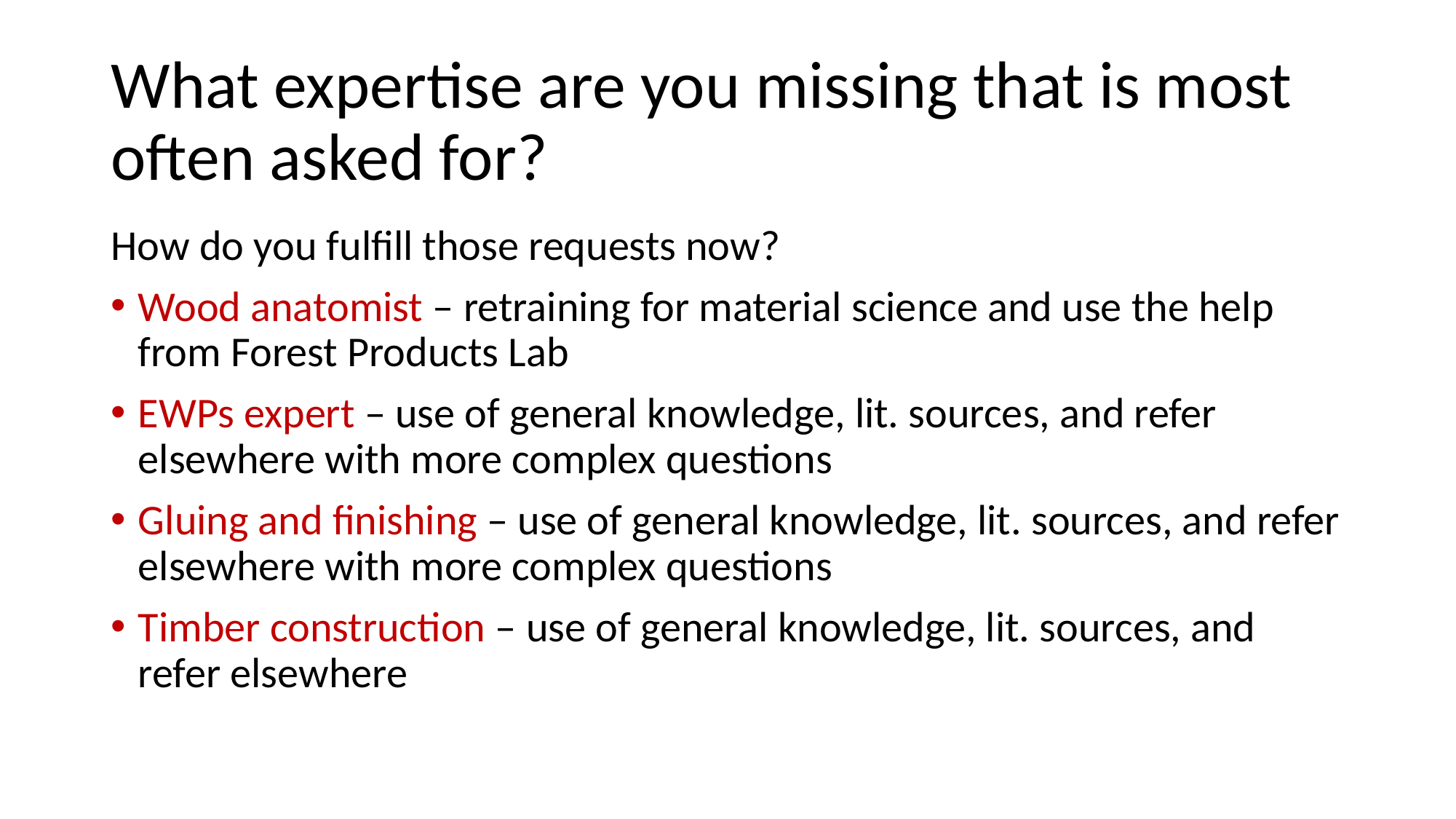

# What expertise are you missing that is most often asked for?
How do you fulfill those requests now?
Wood anatomist – retraining for material science and use the help from Forest Products Lab
EWPs expert – use of general knowledge, lit. sources, and refer elsewhere with more complex questions
Gluing and finishing – use of general knowledge, lit. sources, and refer elsewhere with more complex questions
Timber construction – use of general knowledge, lit. sources, and refer elsewhere